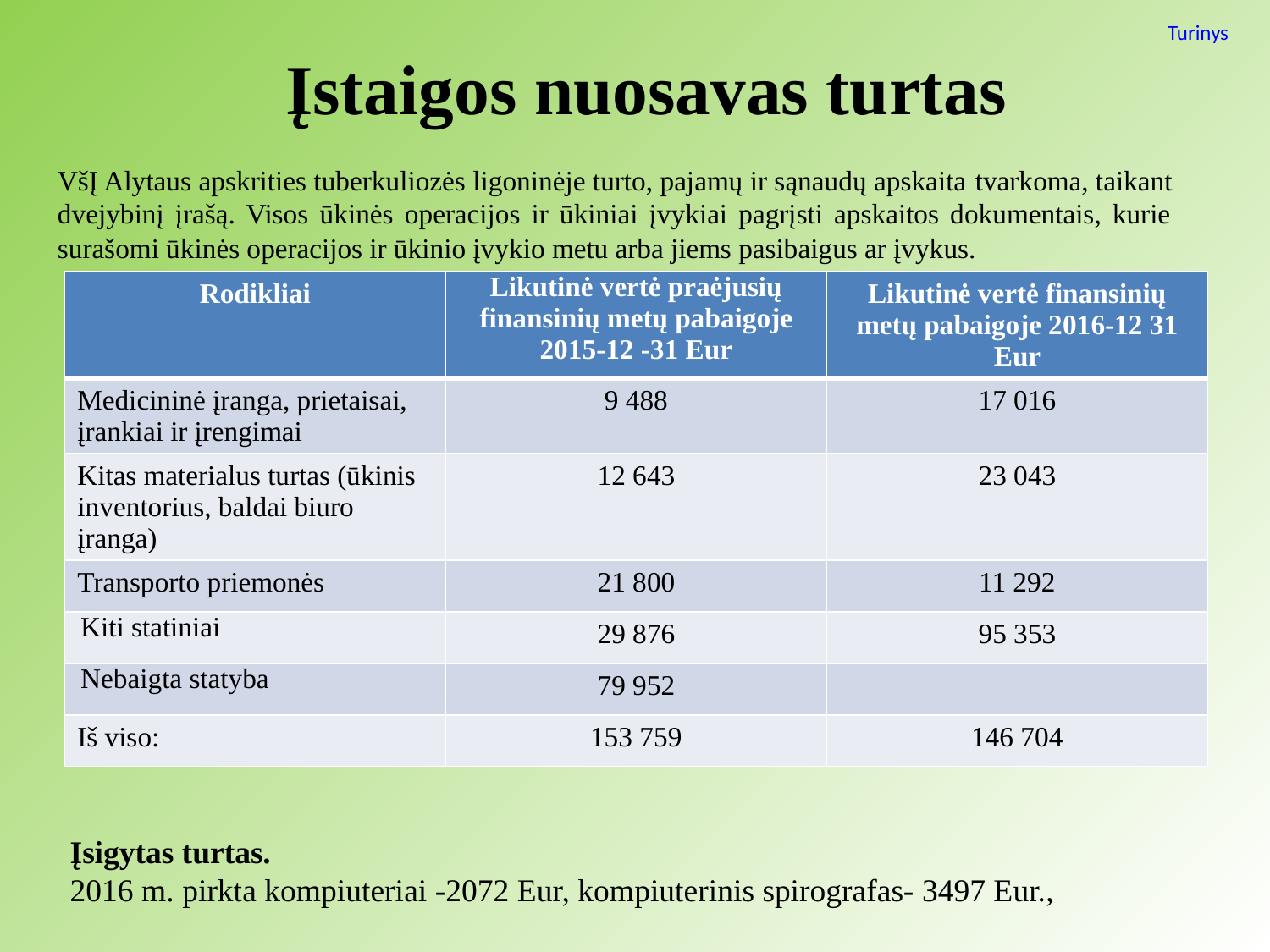

Turinys
# Įstaigos nuosavas turtas
VšĮ Alytaus apskrities tuberkuliozės ligoninėje turto, pajamų ir sąnaudų apskaita tvarkoma, taikant dvejybinį įrašą. Visos ūkinės operacijos ir ūkiniai įvykiai pagrįsti apskaitos dokumentais, kurie surašomi ūkinės operacijos ir ūkinio įvykio metu arba jiems pasibaigus ar įvykus.
| Rodikliai | Likutinė vertė praėjusių finansinių metų pabaigoje 2015-12 -31 Eur | Likutinė vertė finansinių metų pabaigoje 2016-12 31 Eur |
| --- | --- | --- |
| Medicininė įranga, prietaisai, įrankiai ir įrengimai | 9 488 | 17 016 |
| Kitas materialus turtas (ūkinis inventorius, baldai biuro įranga) | 12 643 | 23 043 |
| Transporto priemonės | 21 800 | 11 292 |
| Kiti statiniai | 29 876 | 95 353 |
| Nebaigta statyba | 79 952 |  |
| Iš viso: | 153 759 | 146 704 |
Įsigytas turtas.
2016 m. pirkta kompiuteriai -2072 Eur, kompiuterinis spirografas- 3497 Eur.,